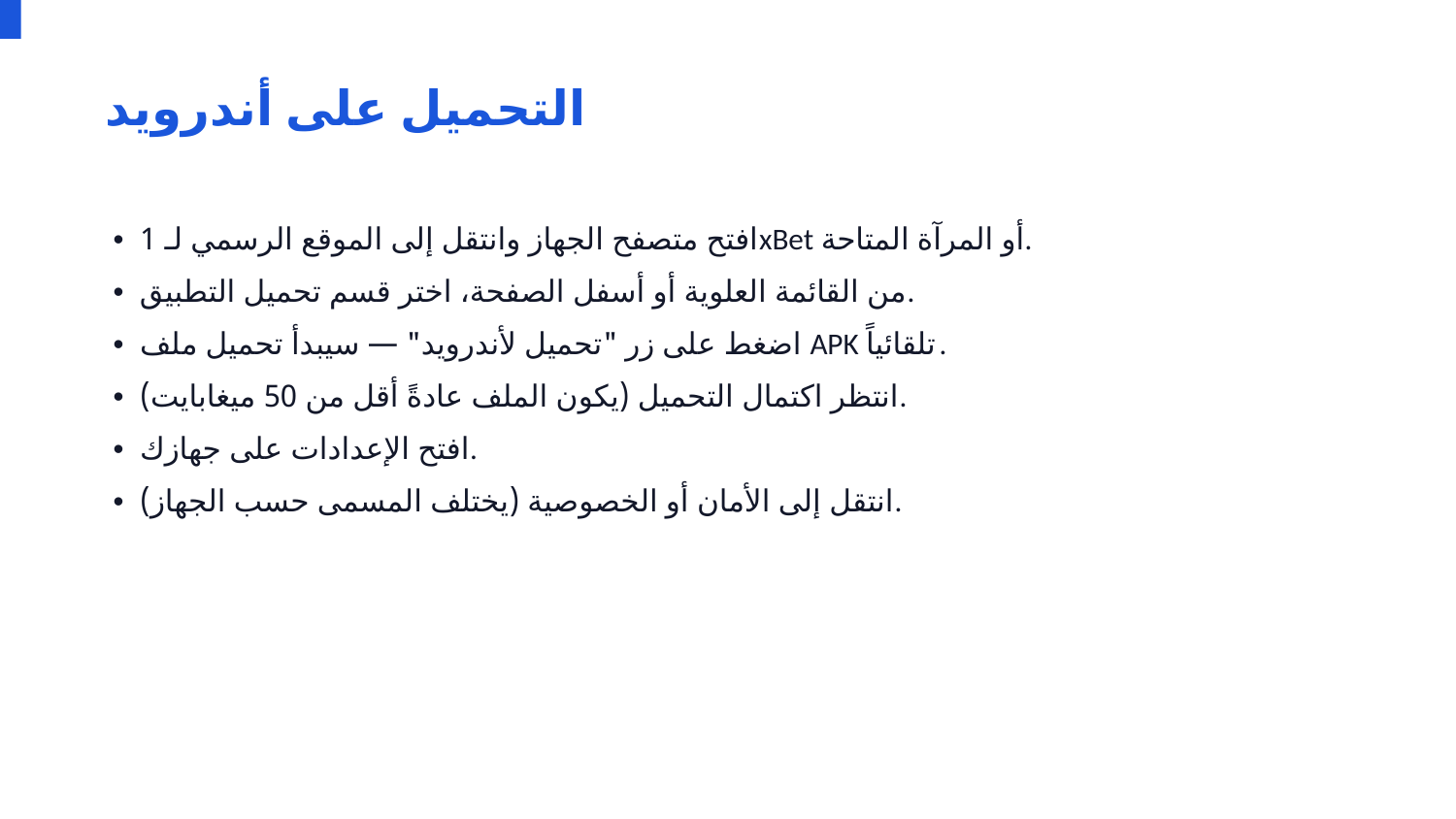

التحميل على أندرويد
•  افتح متصفح الجهاز وانتقل إلى الموقع الرسمي لـ 1xBet أو المرآة المتاحة.
•  من القائمة العلوية أو أسفل الصفحة، اختر قسم تحميل التطبيق.
•  اضغط على زر "تحميل لأندرويد" — سيبدأ تحميل ملف APK تلقائياً.
•  انتظر اكتمال التحميل (يكون الملف عادةً أقل من 50 ميغابايت).
•  افتح الإعدادات على جهازك.
•  انتقل إلى الأمان أو الخصوصية (يختلف المسمى حسب الجهاز).